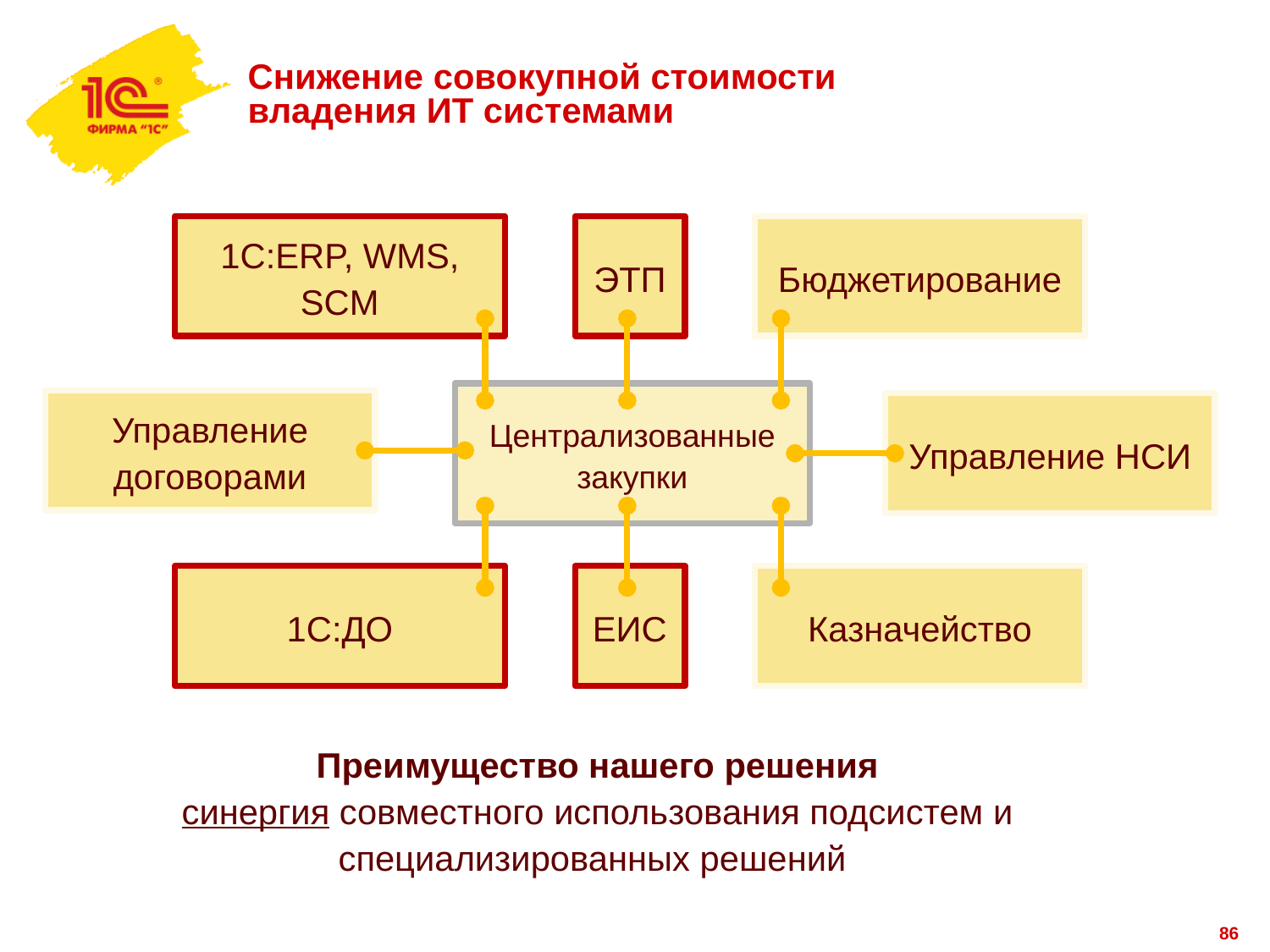

# Снижение совокупной стоимости владения ИТ системами
1C:ERP, WMS, SCM
ЭТП
Бюджетирование
Централизованные закупки
Управление договорами
Управление НСИ
1С:ДО
ЕИС
Казначейство
Преимущество нашего решения
синергия совместного использования подсистем и специализированных решений
86